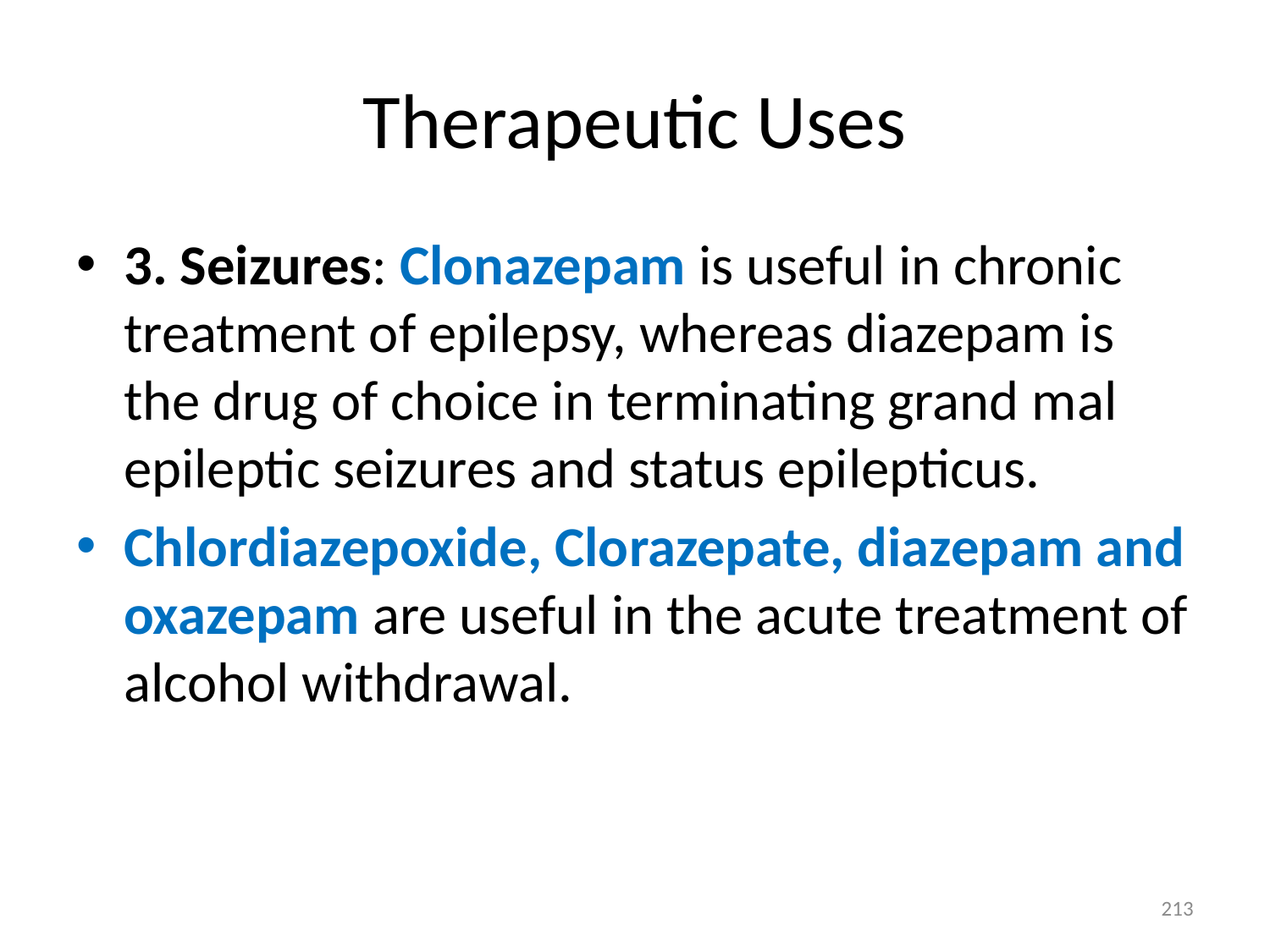

# Therapeutic Uses
3. Seizures: Clonazepam is useful in chronic treatment of epilepsy, whereas diazepam is the drug of choice in terminating grand mal epileptic seizures and status epilepticus.
Chlordiazepoxide, Clorazepate, diazepam and oxazepam are useful in the acute treatment of alcohol withdrawal.
213